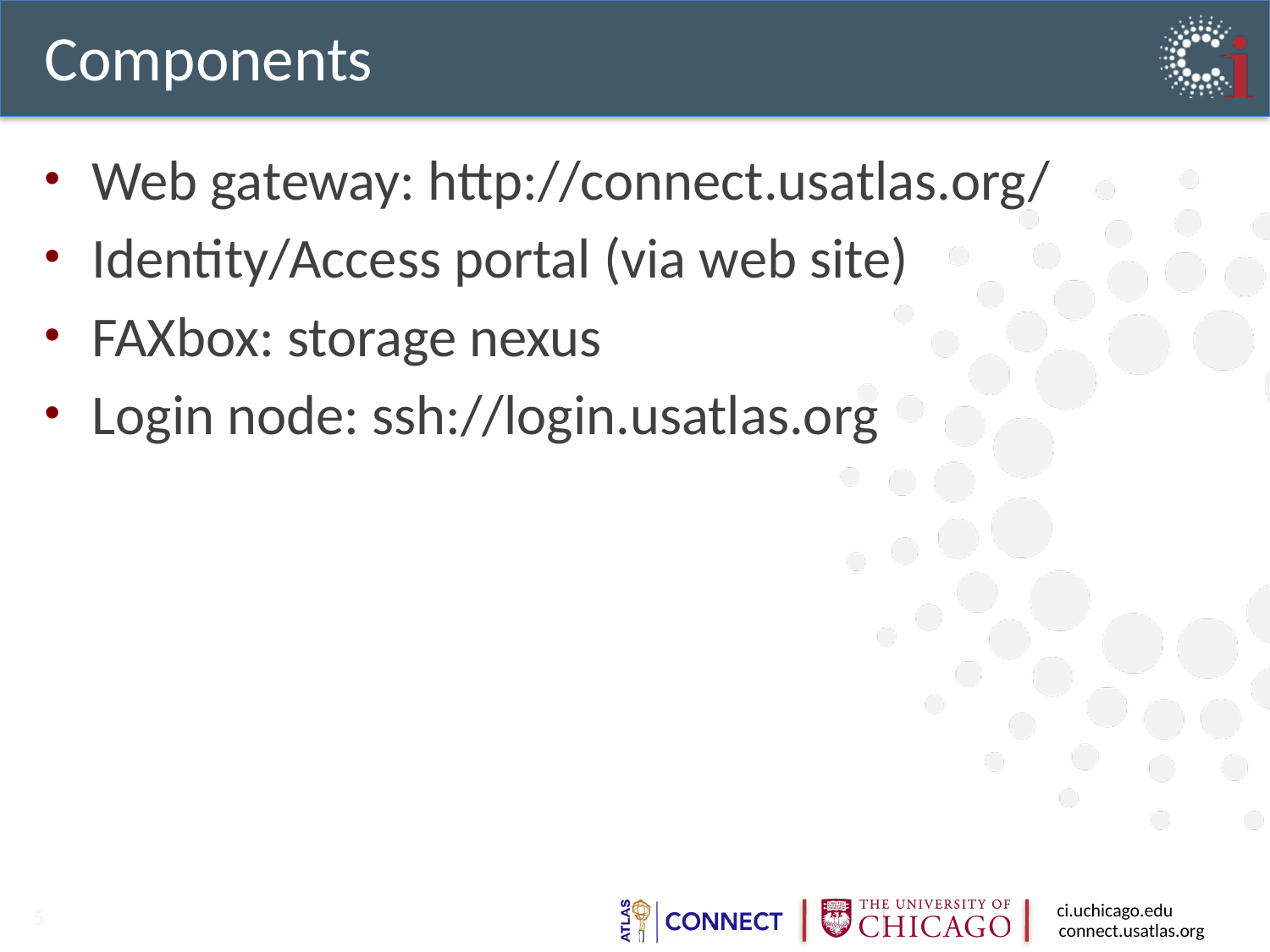

# Components
Web gateway: http://connect.usatlas.org/
Identity/Access portal (via web site)
FAXbox: storage nexus
Login node: ssh://login.usatlas.org